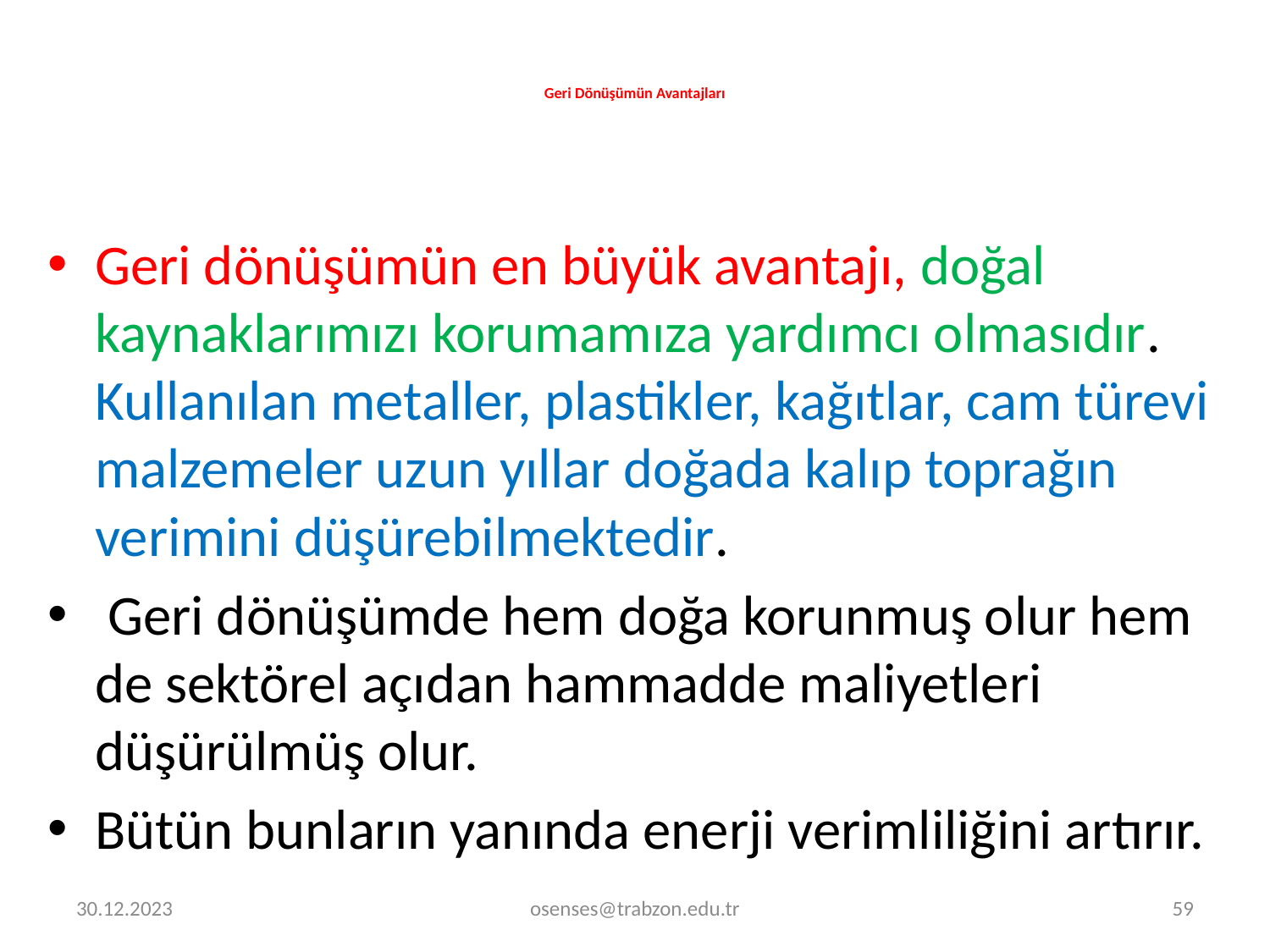

# Geri Dönüşümün Avantajları
Geri dönüşümün en büyük avantajı, doğal kaynaklarımızı korumamıza yardımcı olmasıdır. Kullanılan metaller, plastikler, kağıtlar, cam türevi malzemeler uzun yıllar doğada kalıp toprağın verimini düşürebilmektedir.
 Geri dönüşümde hem doğa korunmuş olur hem de sektörel açıdan hammadde maliyetleri düşürülmüş olur.
Bütün bunların yanında enerji verimliliğini artırır.
30.12.2023
osenses@trabzon.edu.tr
59